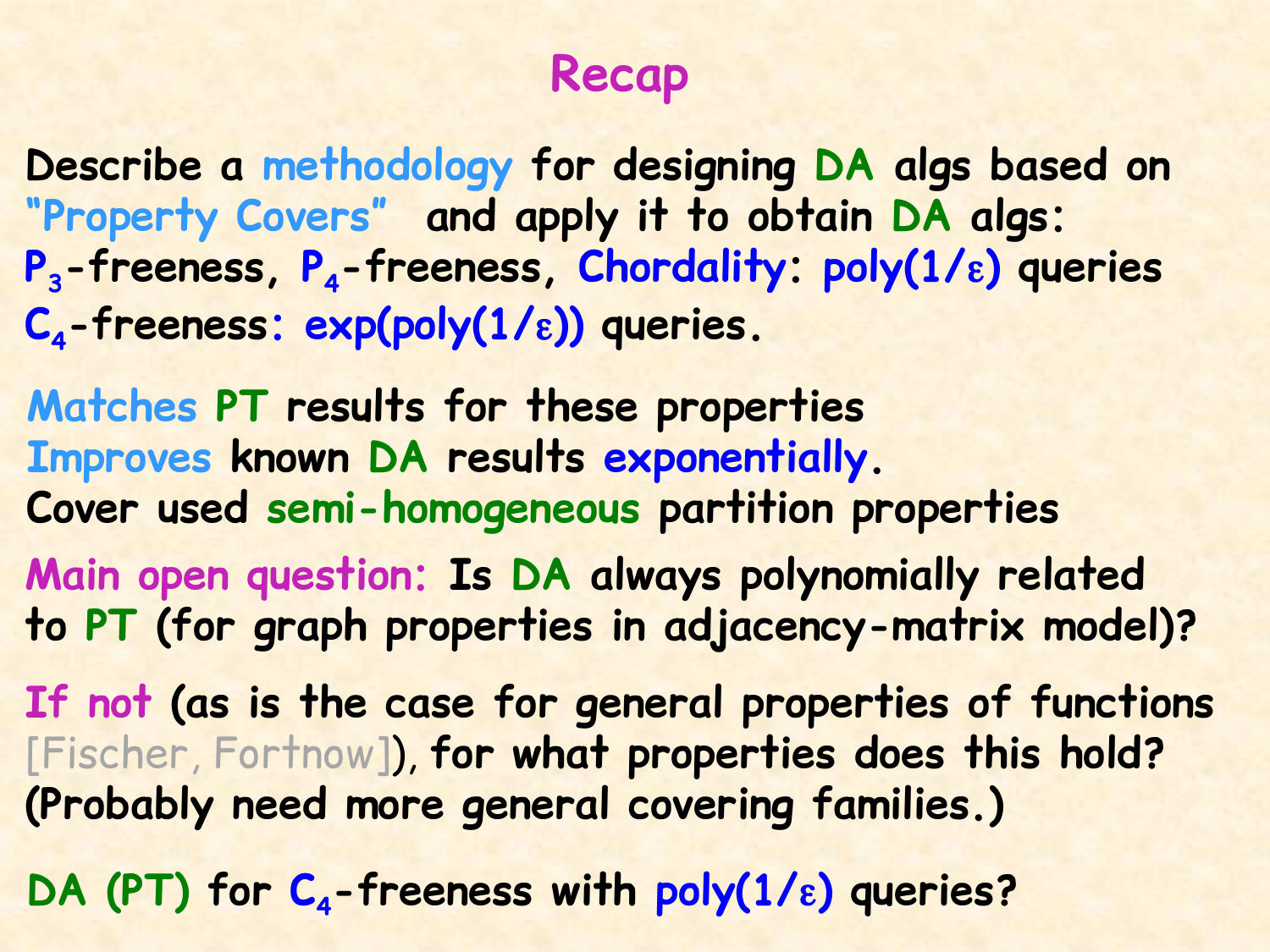

# Recap
Describe a methodology for designing DA algs based on “Property Covers”  and apply it to obtain DA algs:
P3-freeness, P4-freeness, Chordality: poly(1/ε) queries
C4-freeness: exp(poly(1/ε)) queries.
Matches PT results for these properties
Improves known DA results exponentially.
Cover used semi-homogeneous partition properties
Main open question: Is DA always polynomially related
to PT (for graph properties in adjacency-matrix model)?
If not (as is the case for general properties of functions [Fischer, Fortnow]), for what properties does this hold?
(Probably need more general covering families.)
DA (PT) for C4-freeness with poly(1/ε) queries?